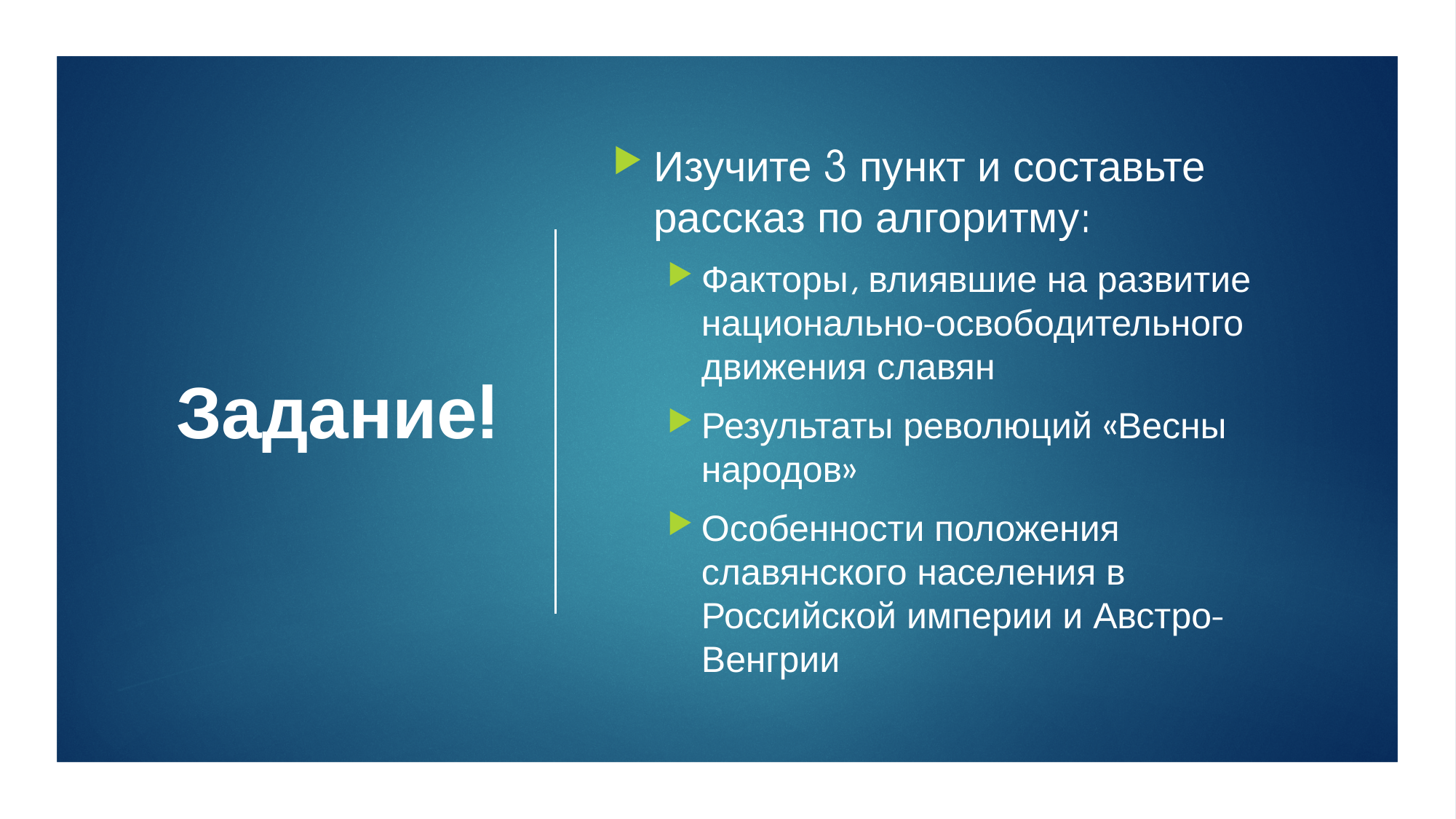

# Задание!
Изучите 3 пункт и составьте рассказ по алгоритму:
Факторы, влиявшие на развитие национально-освободительного движения славян
Результаты революций «Весны народов»
Особенности положения славянского населения в Российской империи и Австро-Венгрии